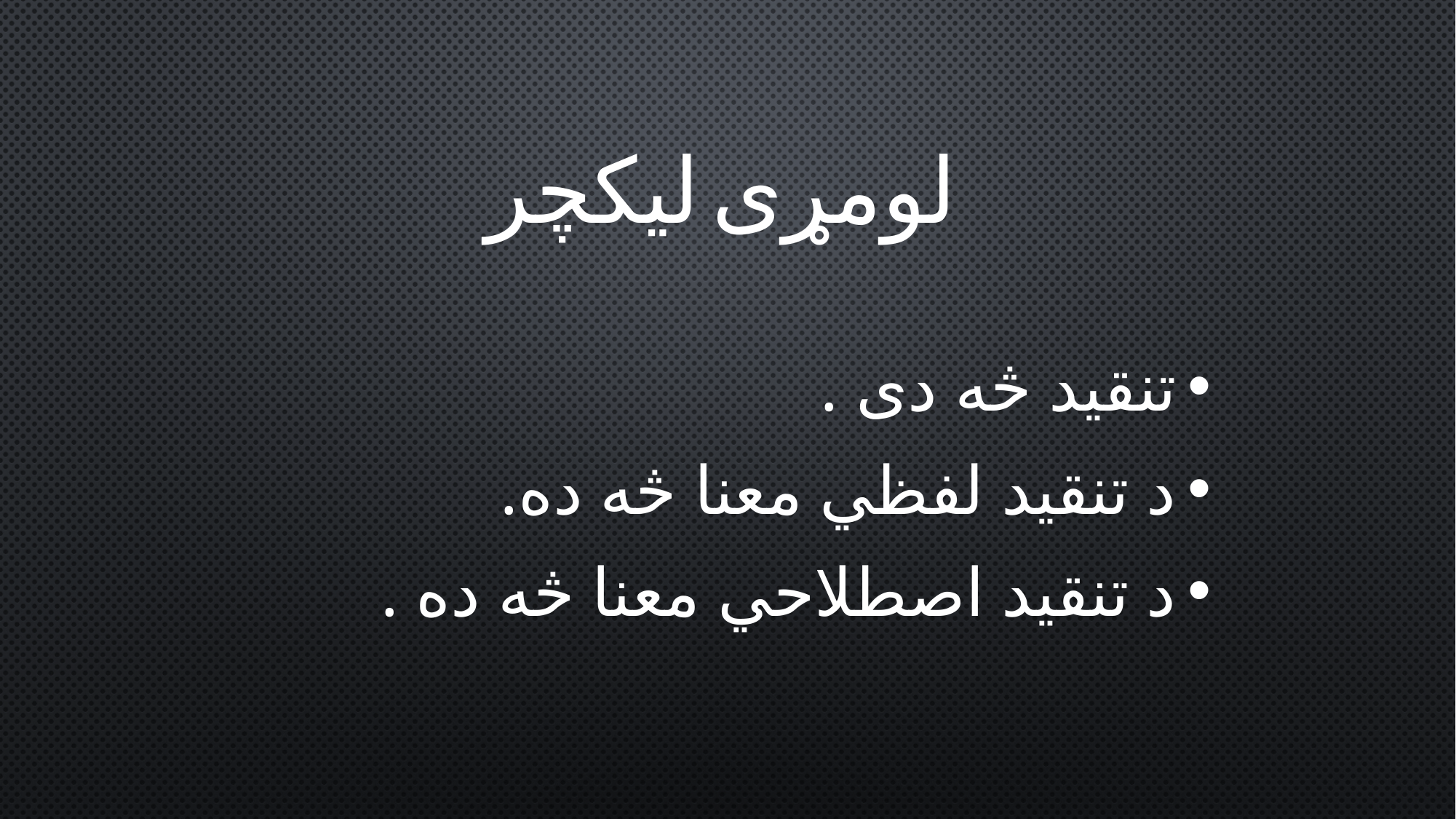

# لومړی ليکچر
تنقيد څه دی .
د تنقيد لفظي معنا څه ده.
د تنقيد اصطلاحي معنا څه ده .